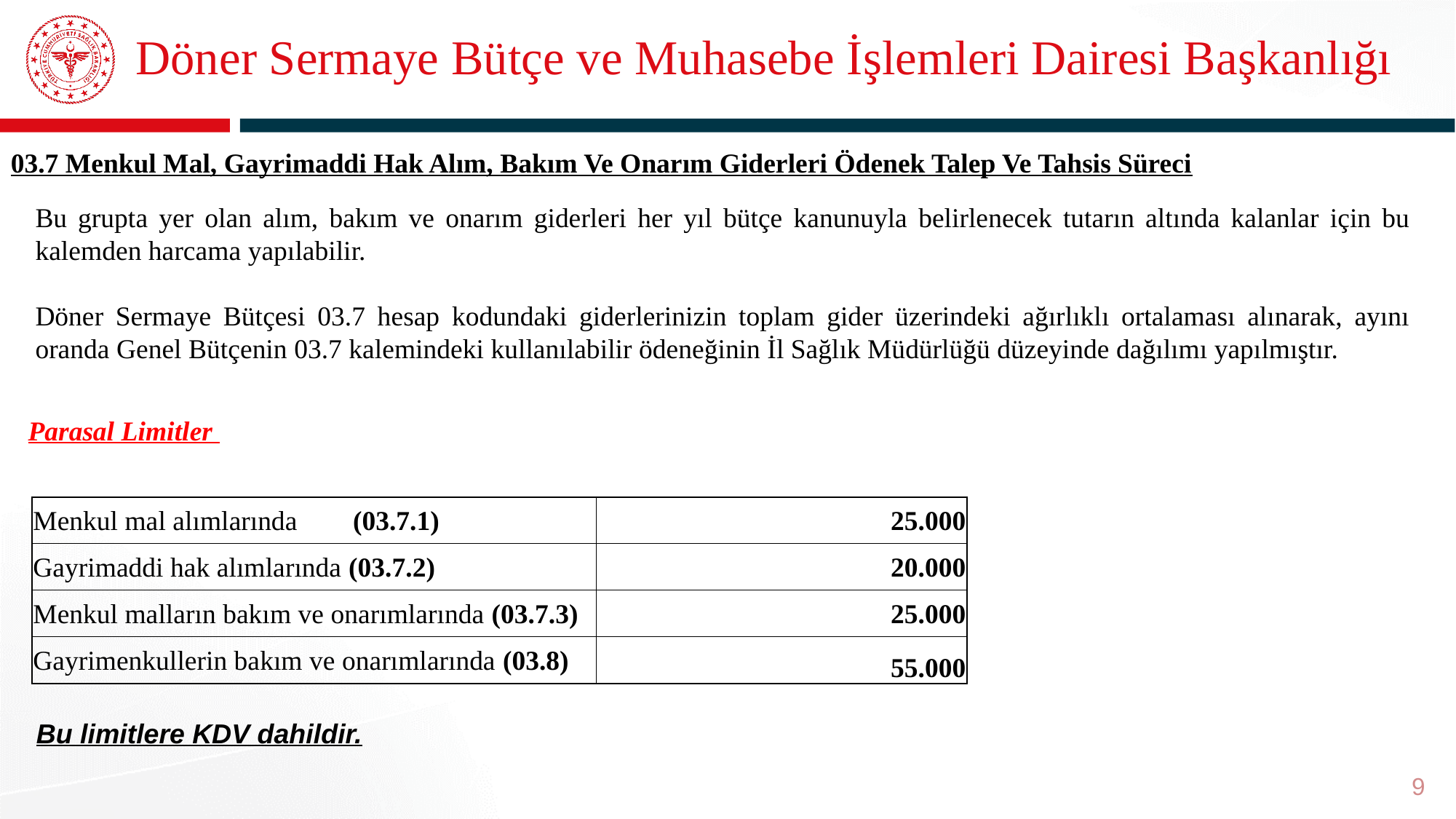

# Döner Sermaye Bütçe ve Muhasebe İşlemleri Dairesi Başkanlığı
03.7 Menkul Mal, Gayrimaddi Hak Alım, Bakım Ve Onarım Giderleri Ödenek Talep Ve Tahsis Süreci
Bu grupta yer olan alım, bakım ve onarım giderleri her yıl bütçe kanunuyla belirlenecek tutarın altında kalanlar için bu kalemden harcama yapılabilir.

Döner Sermaye Bütçesi 03.7 hesap kodundaki giderlerinizin toplam gider üzerindeki ağırlıklı ortalaması alınarak, ayını oranda Genel Bütçenin 03.7 kalemindeki kullanılabilir ödeneğinin İl Sağlık Müdürlüğü düzeyinde dağılımı yapılmıştır.

Parasal Limitler
| Menkul mal alımlarında (03.7.1) | 25.000 |
| --- | --- |
| Gayrimaddi hak alımlarında (03.7.2) | 20.000 |
| Menkul malların bakım ve onarımlarında (03.7.3) | 25.000 |
| Gayrimenkullerin bakım ve onarımlarında (03.8) | 55.000 |
Bu limitlere KDV dahildir.
9